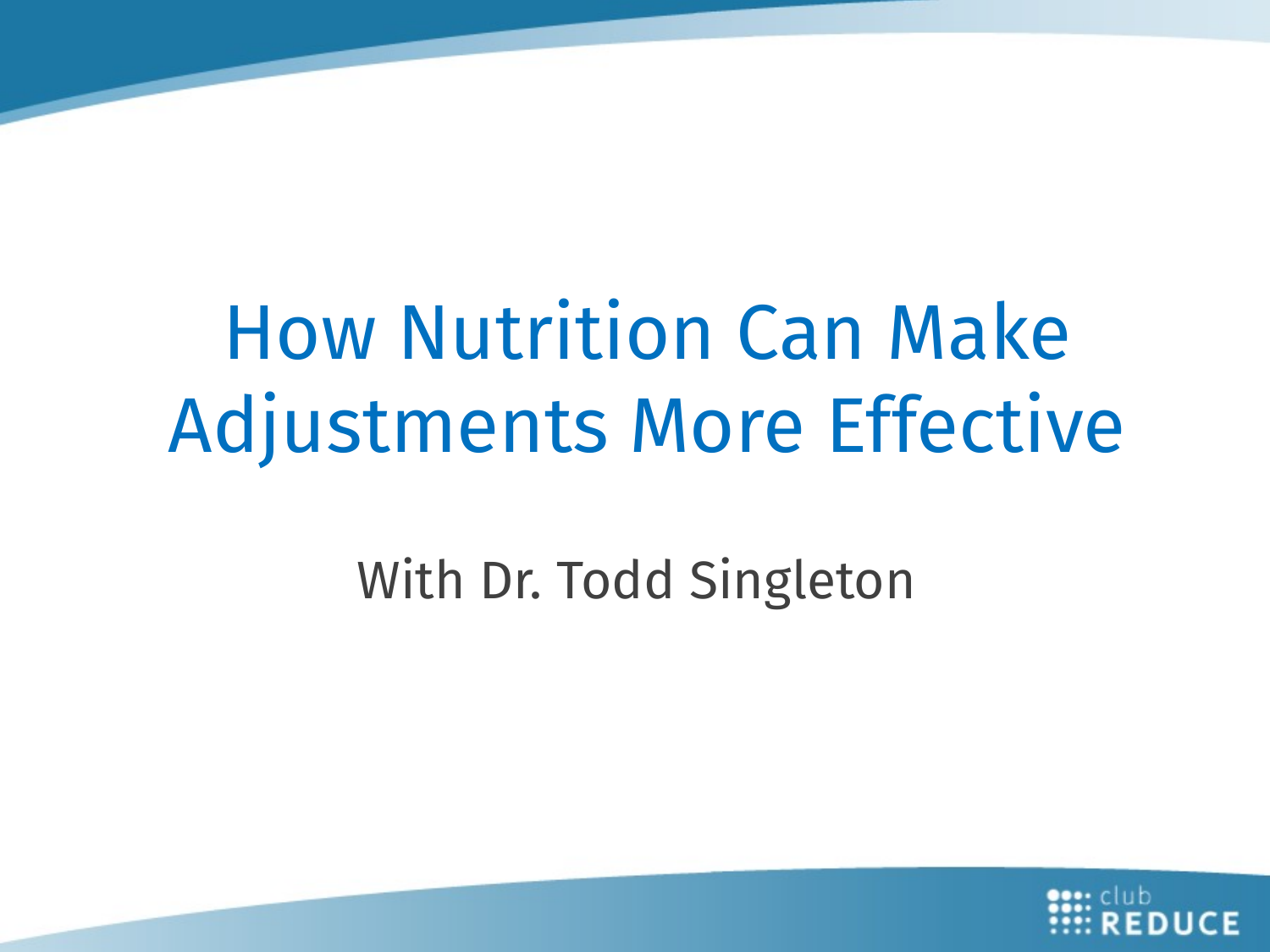

# How Nutrition Can Make Adjustments More Effective
With Dr. Todd Singleton